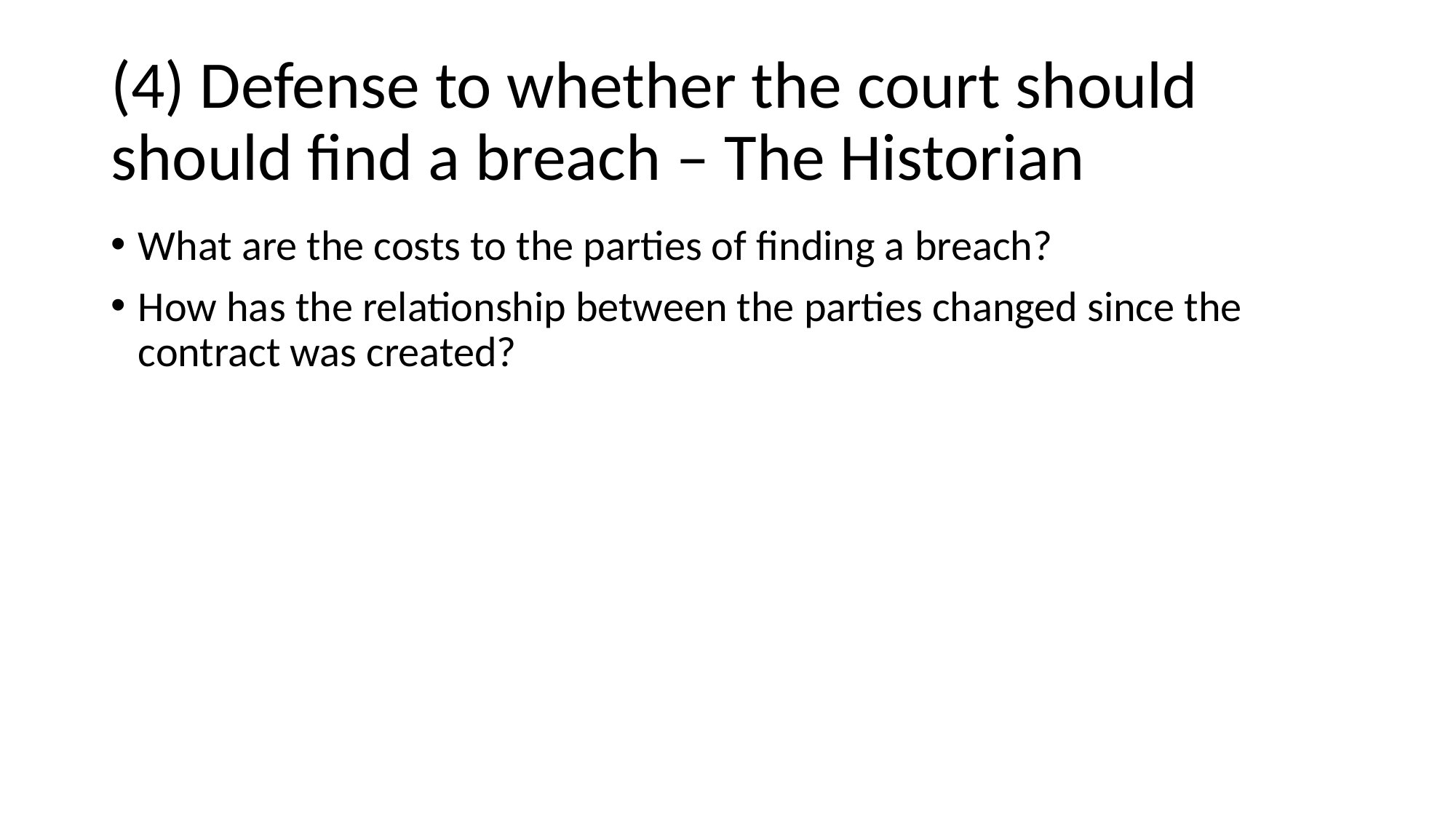

# (4) Defense to whether the court should should find a breach – The Historian
What are the costs to the parties of finding a breach?
How has the relationship between the parties changed since the contract was created?